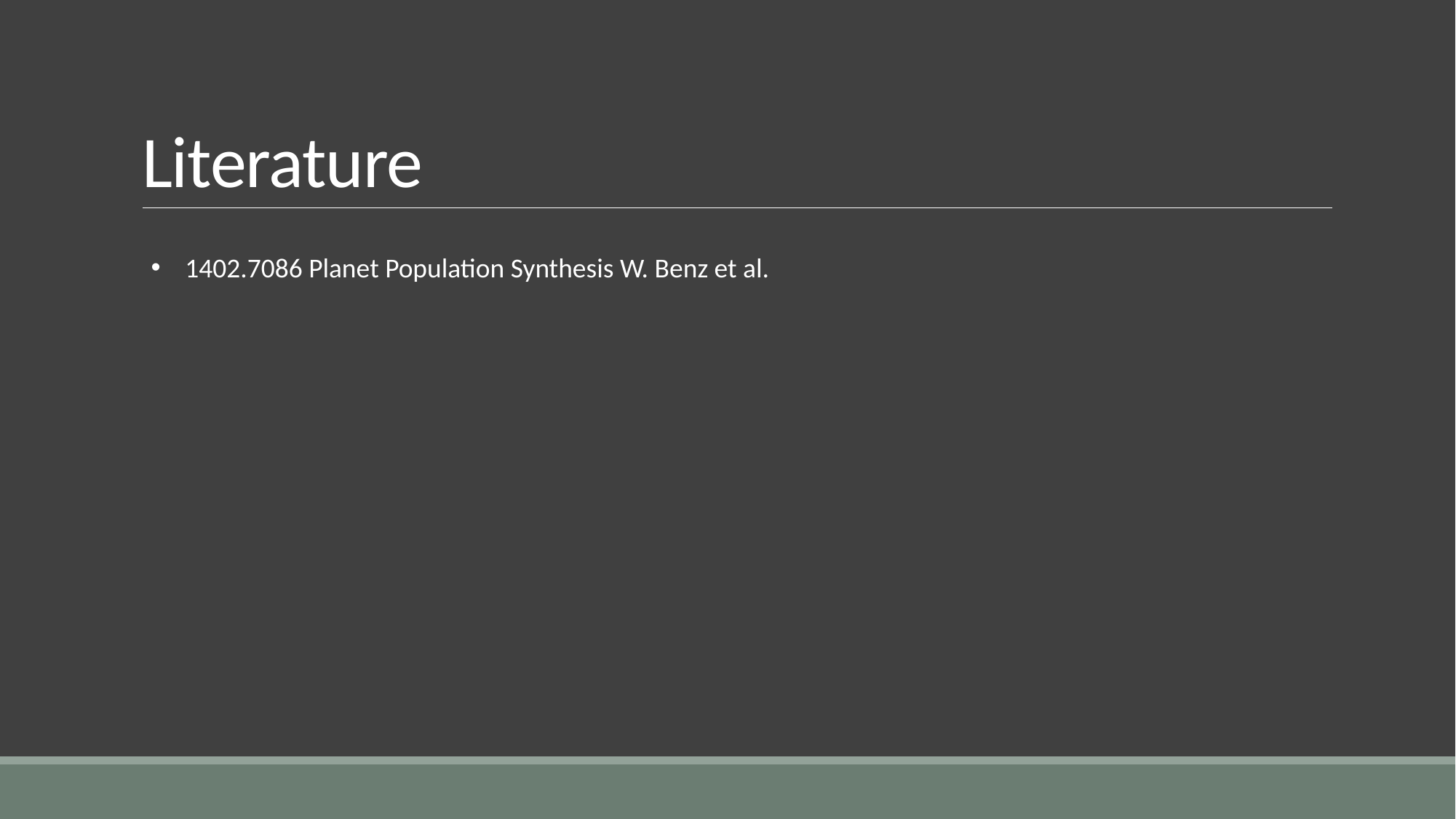

# Literature
1402.7086 Planet Population Synthesis W. Benz et al.